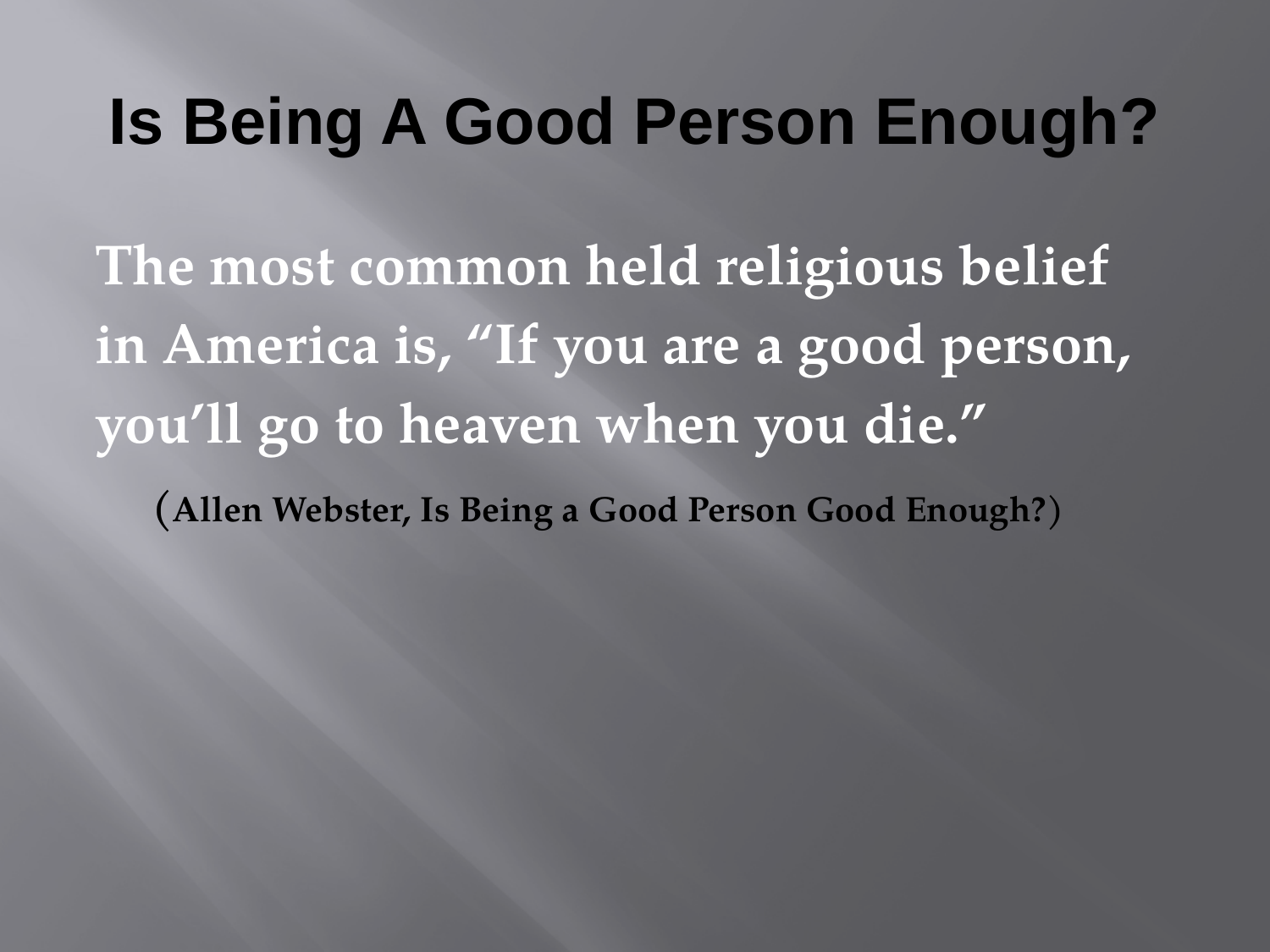

# Is Being A Good Person Enough?
The most common held religious belief
in America is, “If you are a good person,
you’ll go to heaven when you die.”
    (Allen Webster, Is Being a Good Person Good Enough?)